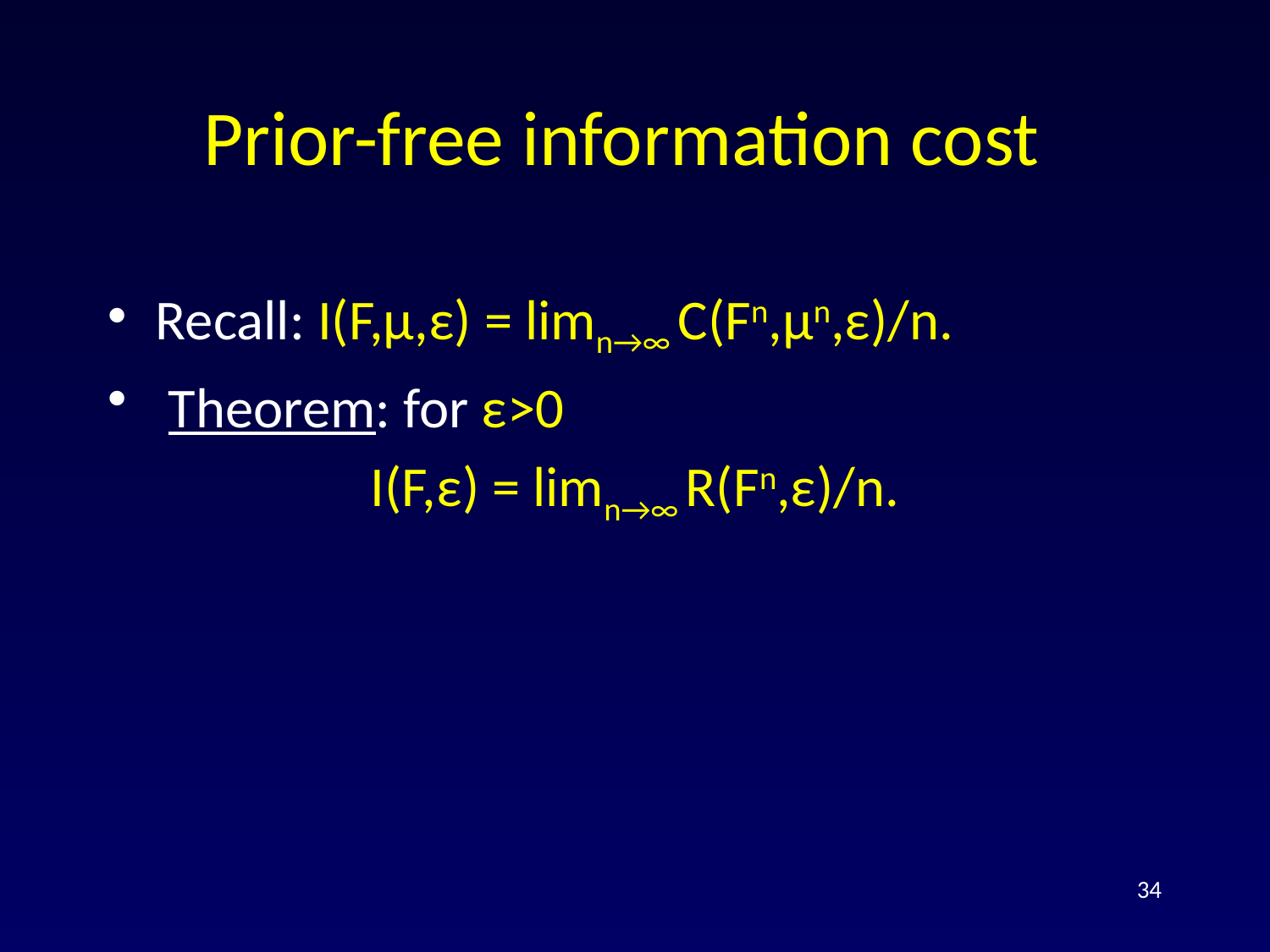

# Prior-free information cost

Recall: I(F,μ,ε) = limn→∞ C(Fn,μn,ε)/n.
 Theorem: for ε>0
I(F,ε) = limn→∞ R(Fn,ε)/n.
34